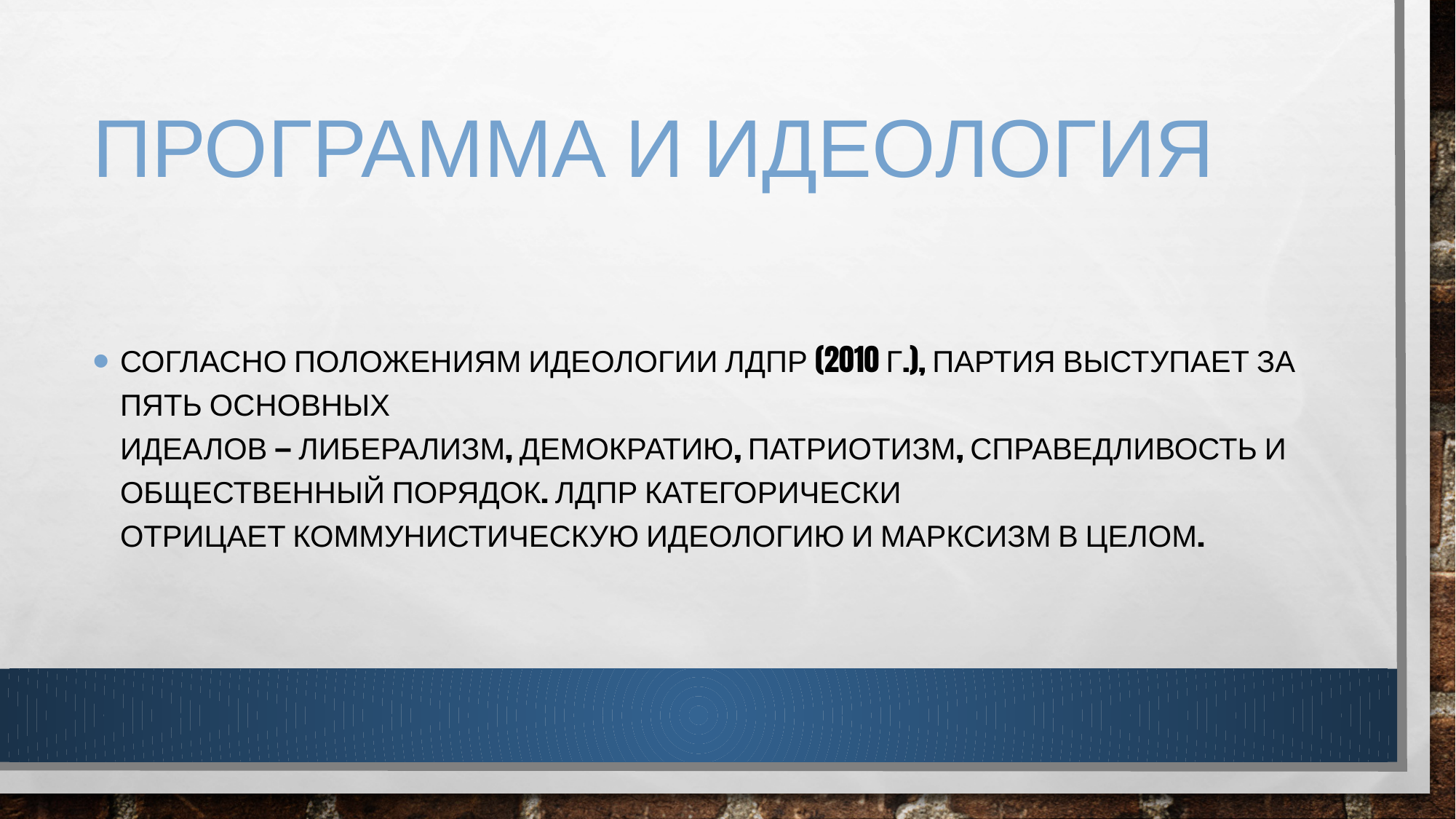

# Программа и идеология
Согласно положениям идеологии ЛДПР (2010 г.), партия выступает за пять основных идеалов — либерализм, демократию, патриотизм, справедливость и общественный порядок. ЛДПР категорически отрицает коммунистическую идеологию и марксизм в целом.